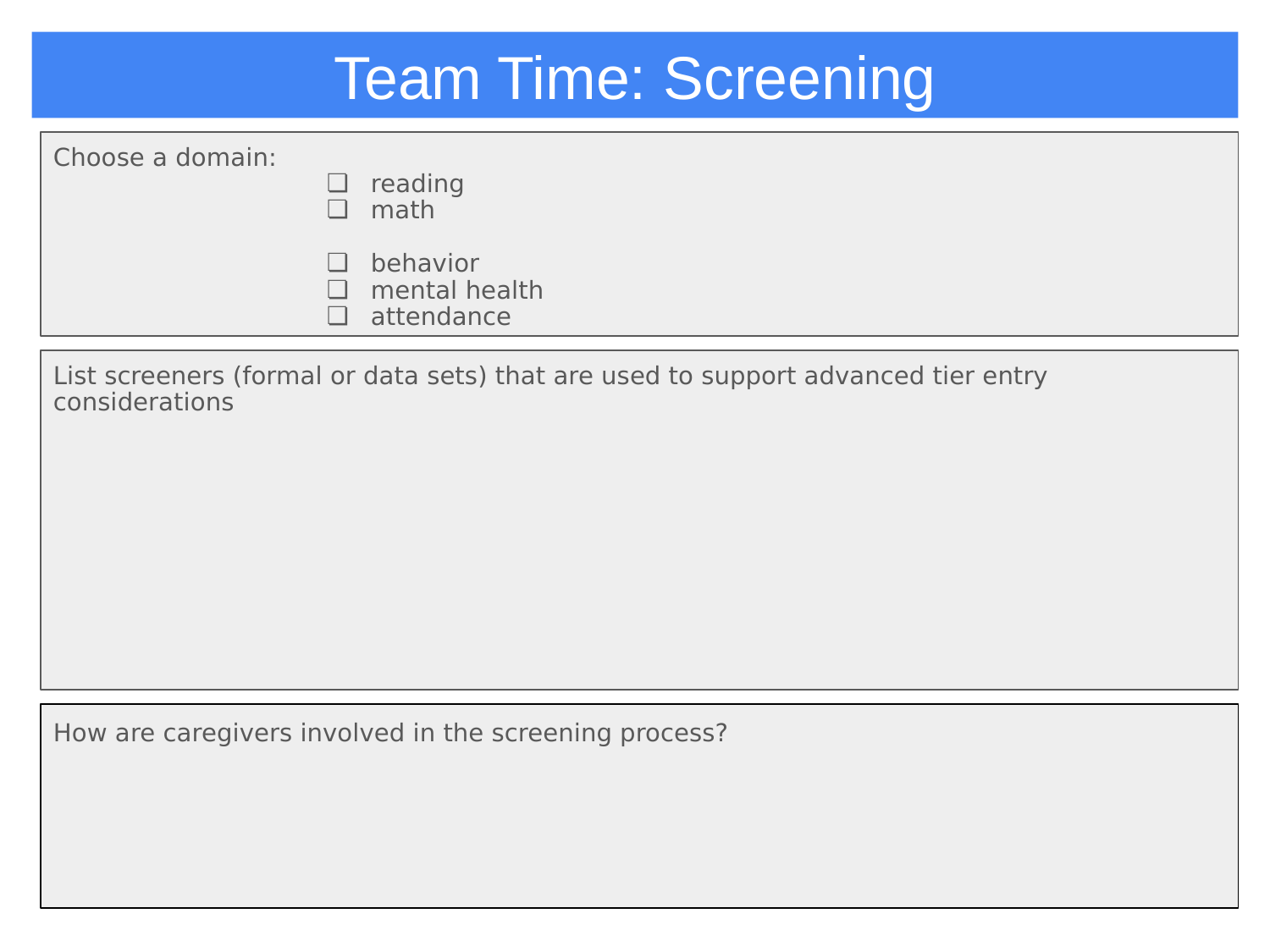

# Team Time: Screening
Choose a domain:
reading
math
behavior
mental health
attendance
List screeners (formal or data sets) that are used to support advanced tier entry considerations

How are caregivers involved in the screening process?